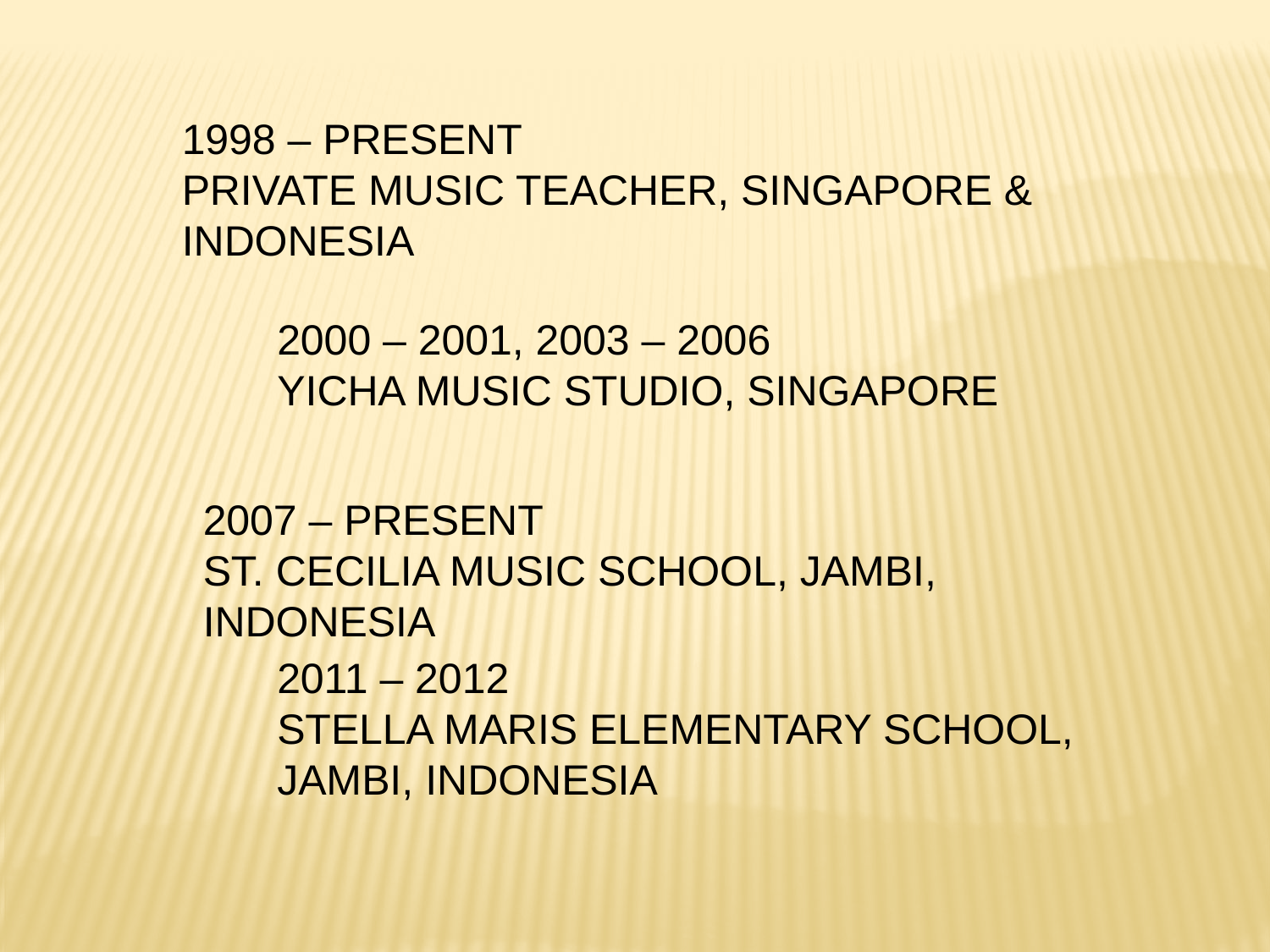

1998 – PRESENT
PRIVATE MUSIC TEACHER, SINGAPORE & INDONESIA
2000 – 2001, 2003 – 2006
YICHA MUSIC STUDIO, SINGAPORE
2007 – PRESENT
ST. CECILIA MUSIC SCHOOL, JAMBI, INDONESIA
2011 – 2012
STELLA MARIS ELEMENTARY SCHOOL, JAMBI, INDONESIA